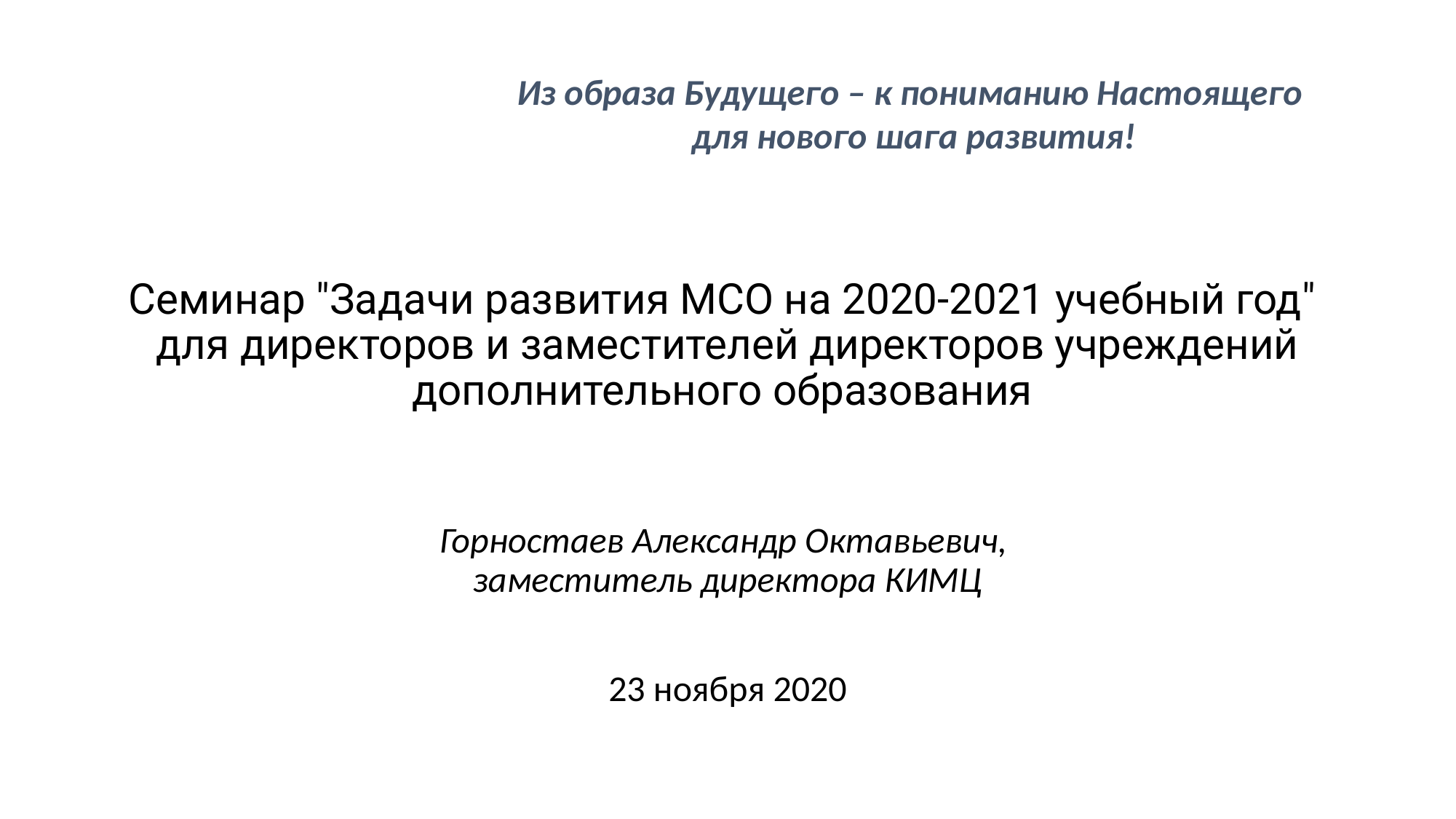

Из образа Будущего – к пониманию Настоящего
для нового шага развития!
# Семинар "Задачи развития МСО на 2020-2021 учебный год" для директоров и заместителей директоров учреждений дополнительного образования
Горностаев Александр Октавьевич,
заместитель директора КИМЦ

23 ноября 2020